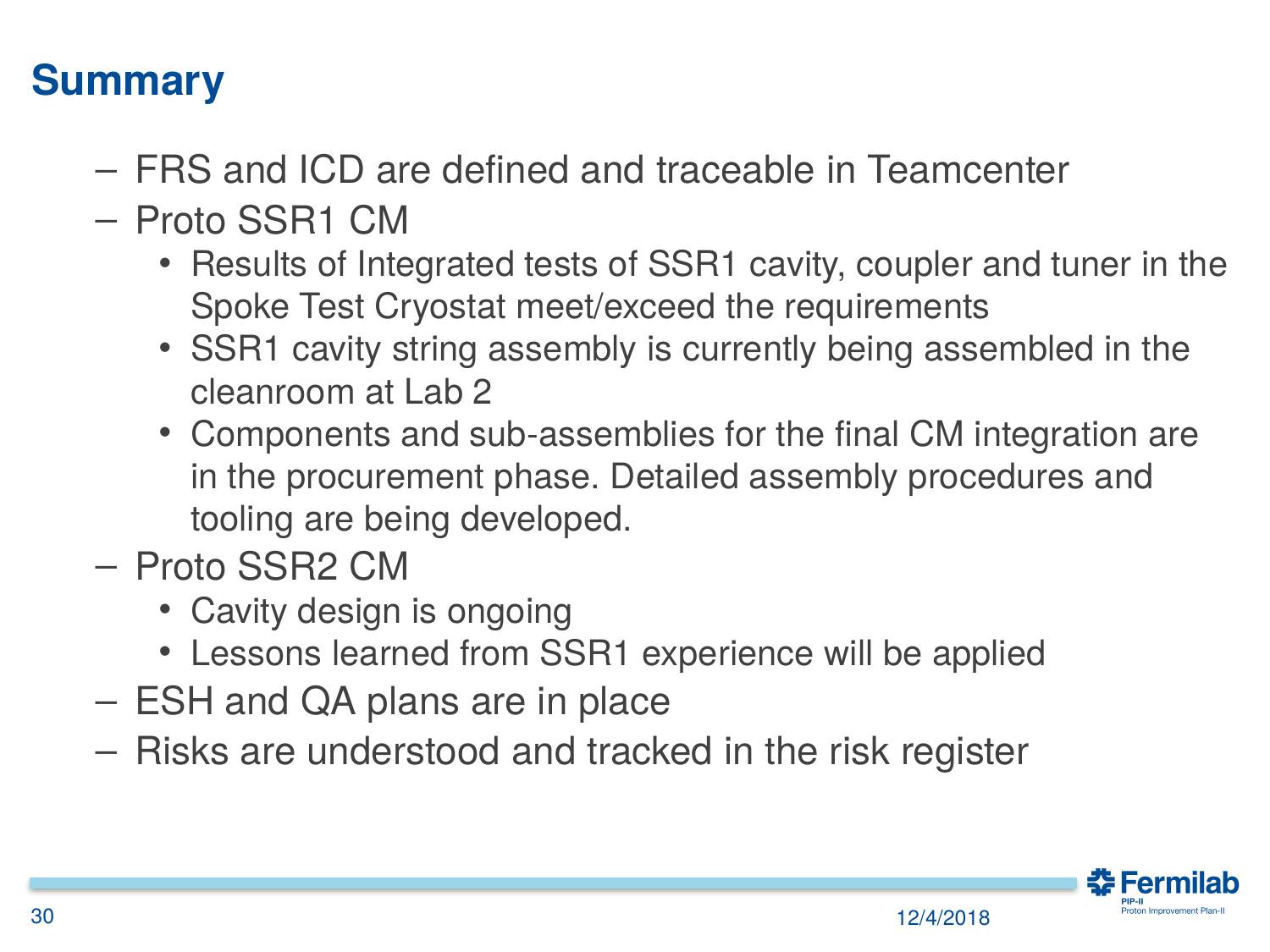

# Summary
FRS and ICD are defined and traceable in Teamcenter
Proto SSR1 CM
Results of Integrated tests of SSR1 cavity, coupler and tuner in the Spoke Test Cryostat meet/exceed the requirements
SSR1 cavity string assembly is currently being assembled in the cleanroom at Lab 2
Components and sub-assemblies for the final CM integration are in the procurement phase. Detailed assembly procedures and tooling are being developed.
Proto SSR2 CM
Cavity design is ongoing
Lessons learned from SSR1 experience will be applied
ESH and QA plans are in place
Risks are understood and tracked in the risk register

30
12/4/2018